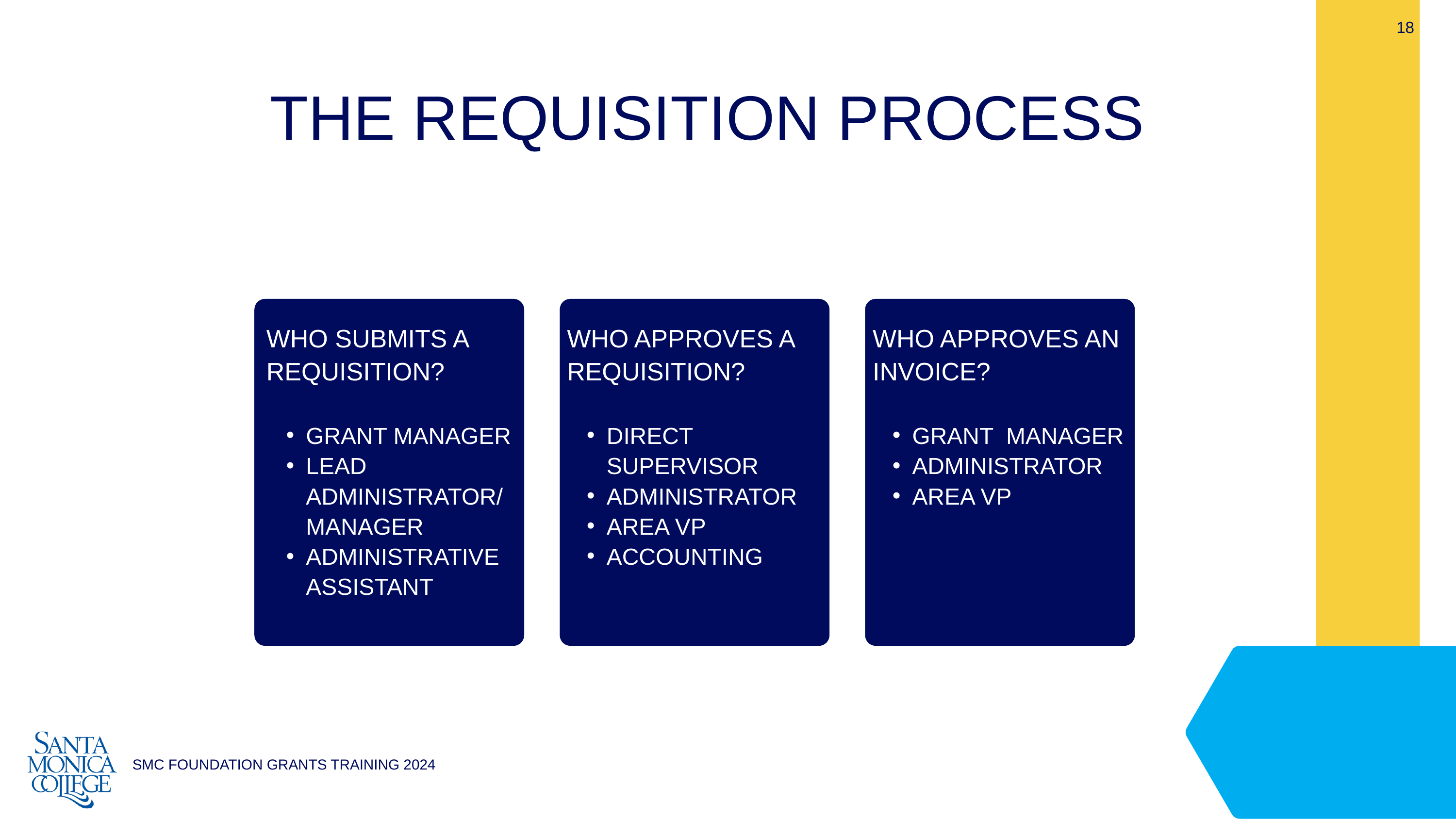

18
THE REQUISITION PROCESS

WHO SUBMITS A REQUISITION?

GRANT MANAGER
LEAD ADMINISTRATOR/MANAGER
ADMINISTRATIVE ASSISTANT
WHO APPROVES A REQUISITION?

DIRECT SUPERVISOR
ADMINISTRATOR
AREA VP
ACCOUNTING
WHO APPROVES AN INVOICE?

GRANT  MANAGER
ADMINISTRATOR
AREA VP

SMC FOUNDATION GRANTS TRAINING 2024